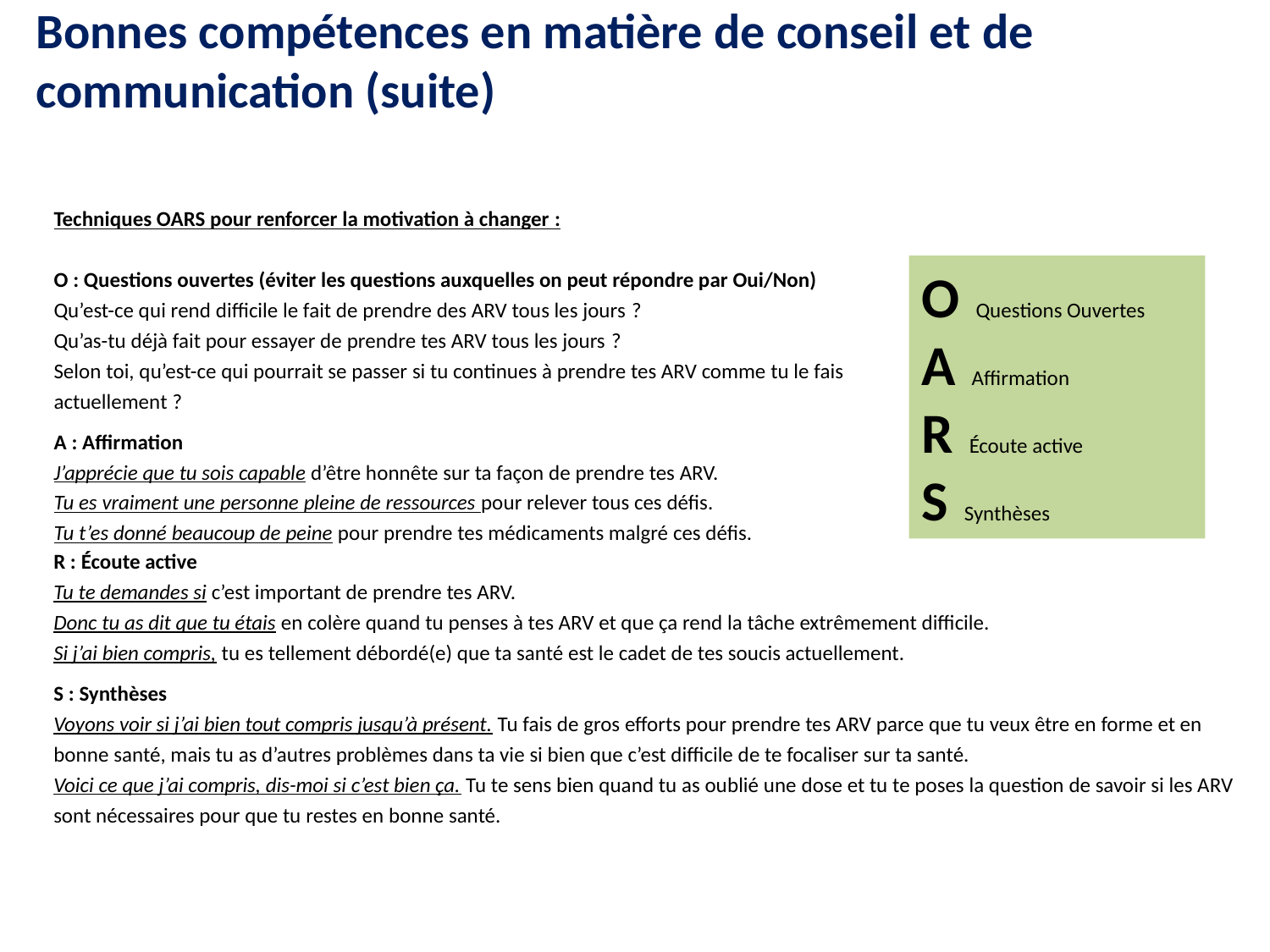

# Bonnes compétences en matière de conseil et de communication (suite)

Techniques OARS pour renforcer la motivation à changer :

O : Questions ouvertes (éviter les questions auxquelles on peut répondre par Oui/Non)
Qu’est-ce qui rend difficile le fait de prendre des ARV tous les jours ?
Qu’as-tu déjà fait pour essayer de prendre tes ARV tous les jours ?
Selon toi, qu’est-ce qui pourrait se passer si tu continues à prendre tes ARV comme tu le fais actuellement ?

A : Affirmation
J’apprécie que tu sois capable d’être honnête sur ta façon de prendre tes ARV.
Tu es vraiment une personne pleine de ressources pour relever tous ces défis.
Tu t’es donné beaucoup de peine pour prendre tes médicaments malgré ces défis.
O  Questions Ouvertes
A  Affirmation
R  Écoute active
S  Synthèses
R : Écoute active
Tu te demandes si c’est important de prendre tes ARV.
Donc tu as dit que tu étais en colère quand tu penses à tes ARV et que ça rend la tâche extrêmement difficile.
Si j’ai bien compris, tu es tellement débordé(e) que ta santé est le cadet de tes soucis actuellement.

S : Synthèses
Voyons voir si j’ai bien tout compris jusqu’à présent. Tu fais de gros efforts pour prendre tes ARV parce que tu veux être en forme et en bonne santé, mais tu as d’autres problèmes dans ta vie si bien que c’est difficile de te focaliser sur ta santé.
Voici ce que j’ai compris, dis-moi si c’est bien ça. Tu te sens bien quand tu as oublié une dose et tu te poses la question de savoir si les ARV sont nécessaires pour que tu restes en bonne santé.